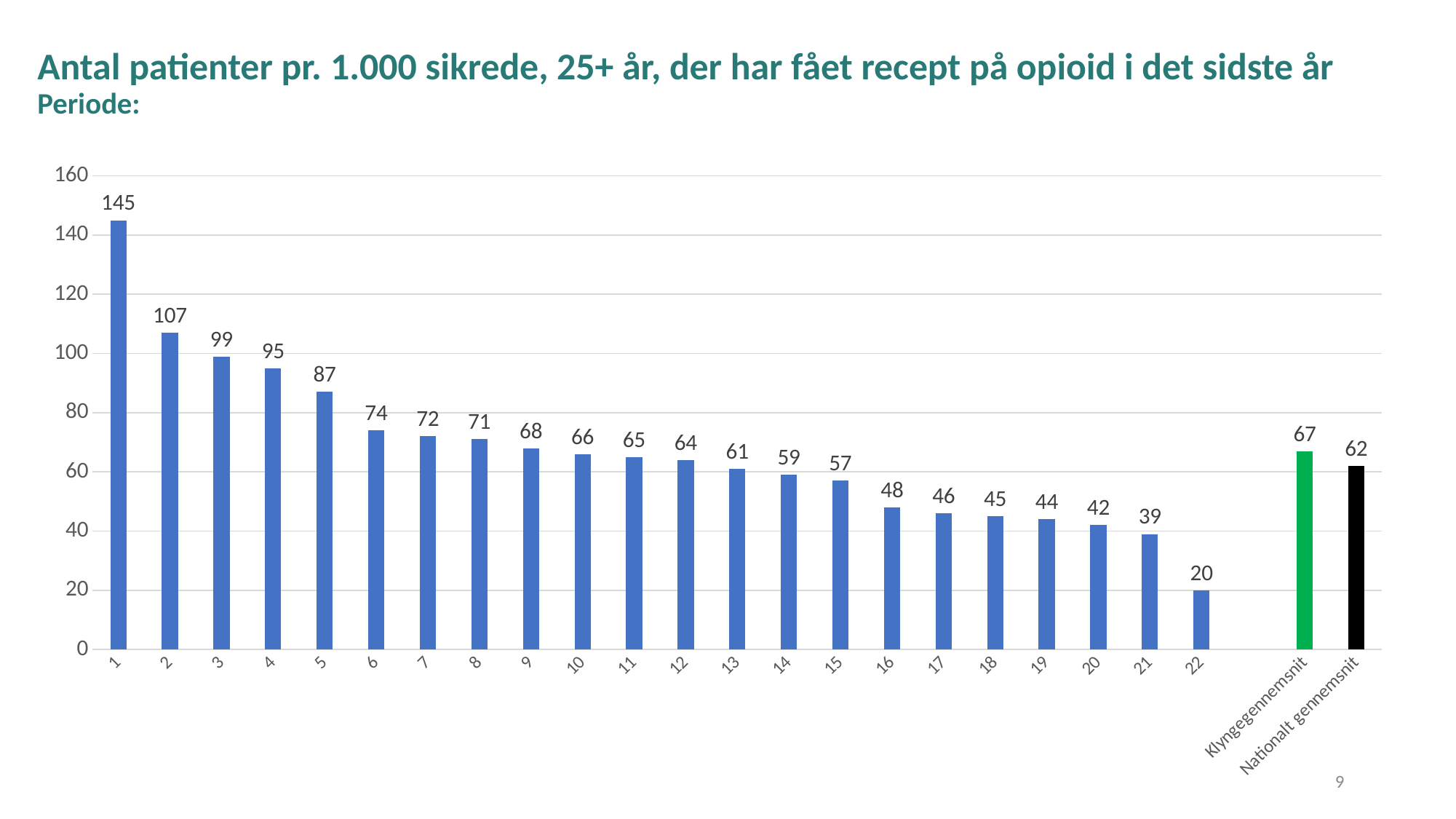

# Antal patienter pr. 1.000 sikrede, 25+ år, der har fået recept på opioid i det sidste år Periode:

### Chart

| Category | Antal patienter pr. 1.000 sikrede |
|---|---|
| 1 | 145.0 |
| 2 | 107.0 |
| 3 | 99.0 |
| 4 | 95.0 |
| 5 | 87.0 |
| 6 | 74.0 |
| 7 | 72.0 |
| 8 | 71.0 |
| 9 | 68.0 |
| 10 | 66.0 |
| 11 | 65.0 |
| 12 | 64.0 |
| 13 | 61.0 |
| 14 | 59.0 |
| 15 | 57.0 |
| 16 | 48.0 |
| 17 | 46.0 |
| 18 | 45.0 |
| 19 | 44.0 |
| 20 | 42.0 |
| 21 | 39.0 |
| 22 | 20.0 |
|  | None |
| Klyngegennemsnit | 67.0 |
| Nationalt gennemsnit | 62.0 |
9